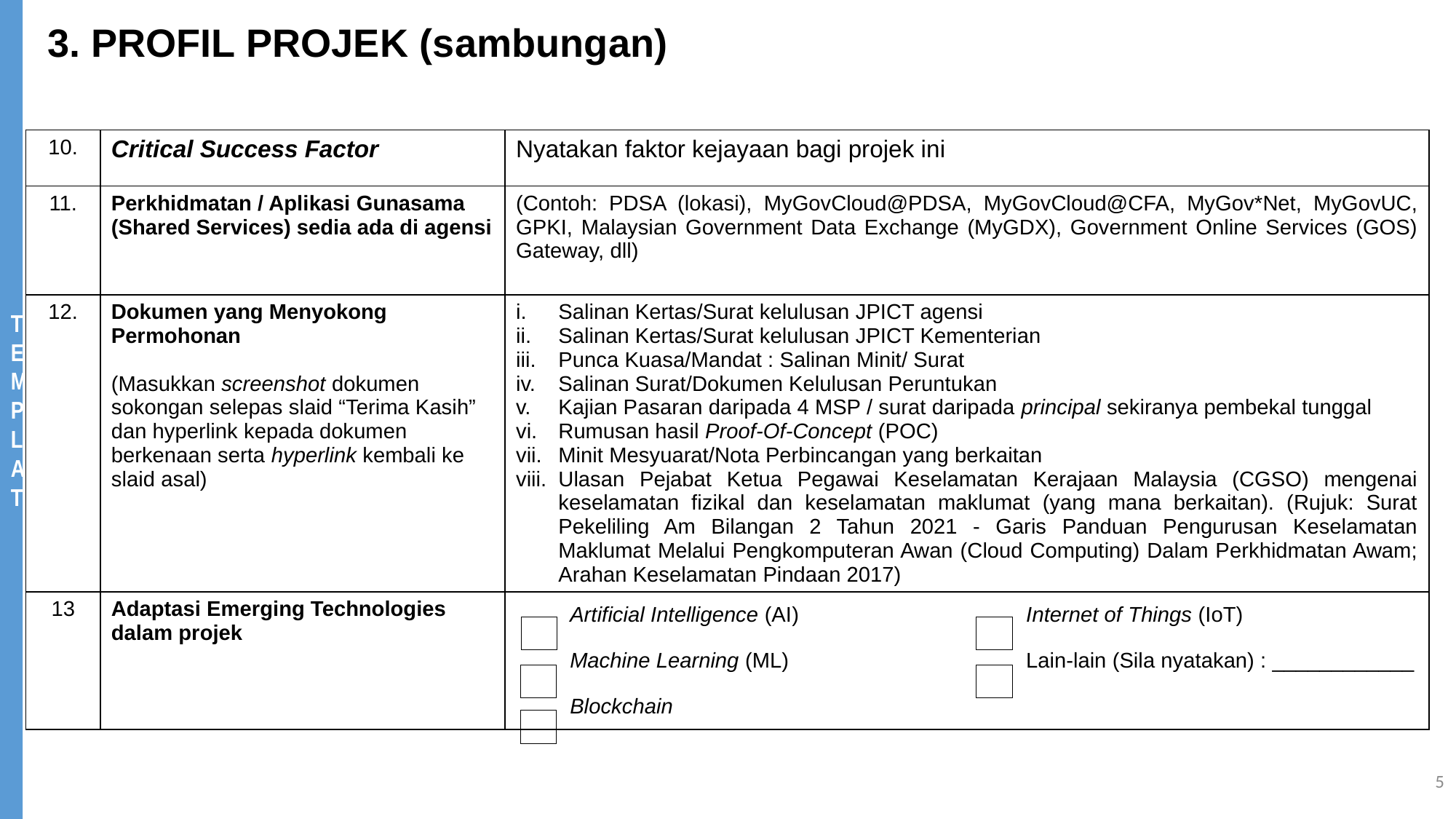

3. PROFIL PROJEK (sambungan)
| 10. | Critical Success Factor | Nyatakan faktor kejayaan bagi projek ini |  |
| --- | --- | --- | --- |
| 11. | Perkhidmatan / Aplikasi Gunasama (Shared Services) sedia ada di agensi | (Contoh: PDSA (lokasi), MyGovCloud@PDSA, MyGovCloud@CFA, MyGov\*Net, MyGovUC, GPKI, Malaysian Government Data Exchange (MyGDX), Government Online Services (GOS) Gateway, dll) |  |
| 12. | Dokumen yang Menyokong Permohonan (Masukkan screenshot dokumen sokongan selepas slaid “Terima Kasih” dan hyperlink kepada dokumen berkenaan serta hyperlink kembali ke slaid asal) | Salinan Kertas/Surat kelulusan JPICT agensi Salinan Kertas/Surat kelulusan JPICT Kementerian Punca Kuasa/Mandat : Salinan Minit/ Surat Salinan Surat/Dokumen Kelulusan Peruntukan Kajian Pasaran daripada 4 MSP / surat daripada principal sekiranya pembekal tunggal Rumusan hasil Proof-Of-Concept (POC) Minit Mesyuarat/Nota Perbincangan yang berkaitan Ulasan Pejabat Ketua Pegawai Keselamatan Kerajaan Malaysia (CGSO) mengenai keselamatan fizikal dan keselamatan maklumat (yang mana berkaitan). (Rujuk: Surat Pekeliling Am Bilangan 2 Tahun 2021 - Garis Panduan Pengurusan Keselamatan Maklumat Melalui Pengkomputeran Awan (Cloud Computing) Dalam Perkhidmatan Awam; Arahan Keselamatan Pindaan 2017) |  |
| 13 | Adaptasi Emerging Technologies dalam projek | Artificial Intelligence (AI) | Internet of Things (IoT) |
|  |  | Machine Learning (ML) | Lain-lain (Sila nyatakan) : \_\_\_\_\_\_\_\_\_\_\_\_ |
|  |  | Blockchain |  |

5